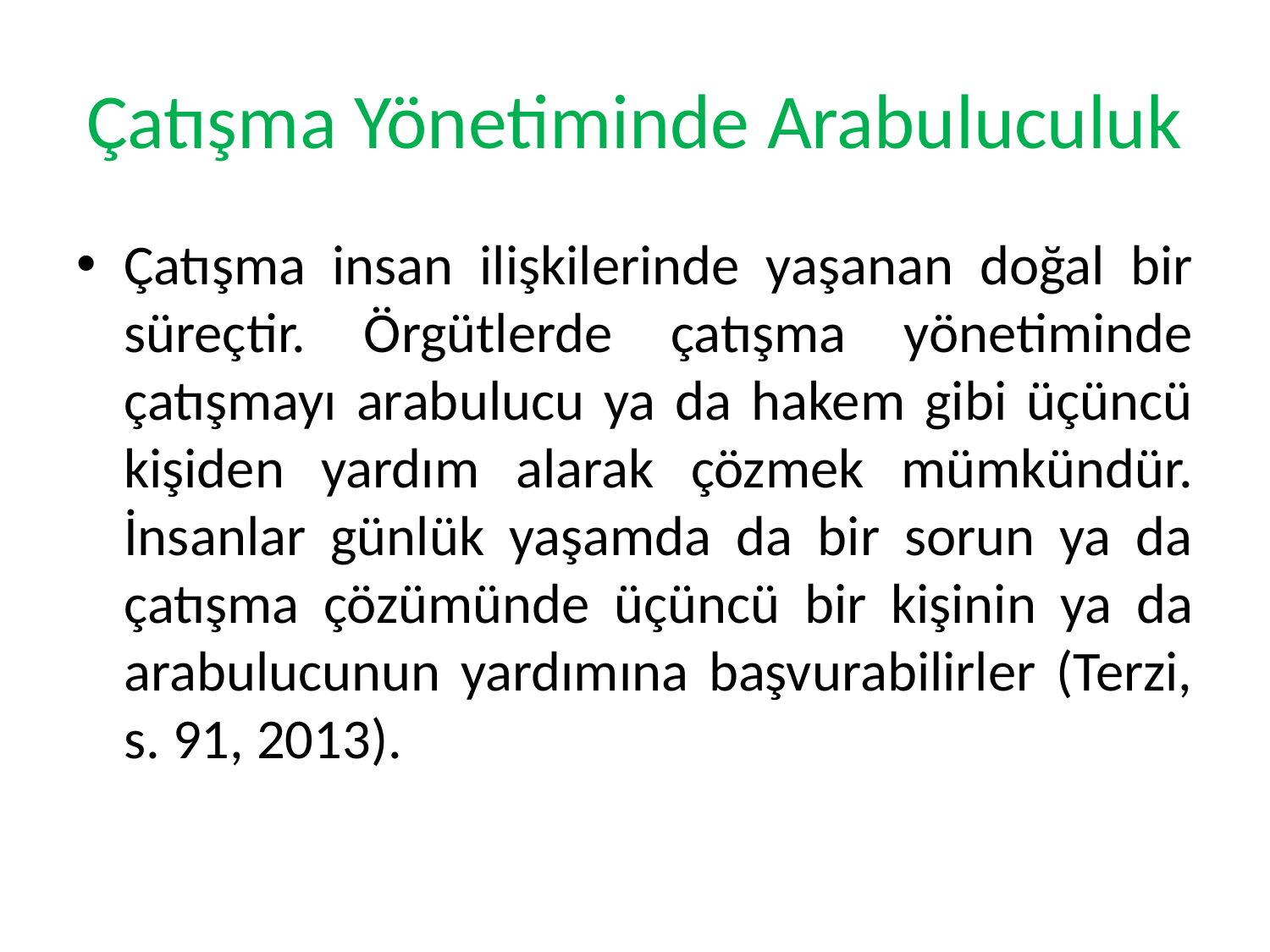

# Çatışma Yönetiminde Arabuluculuk
Çatışma insan ilişkilerinde yaşanan doğal bir süreçtir. Örgütlerde çatışma yönetiminde çatışmayı arabulucu ya da hakem gibi üçüncü kişiden yardım alarak çözmek mümkündür. İnsanlar günlük yaşamda da bir sorun ya da çatışma çözümünde üçüncü bir kişinin ya da arabulucunun yardımına başvurabilirler (Terzi, s. 91, 2013).